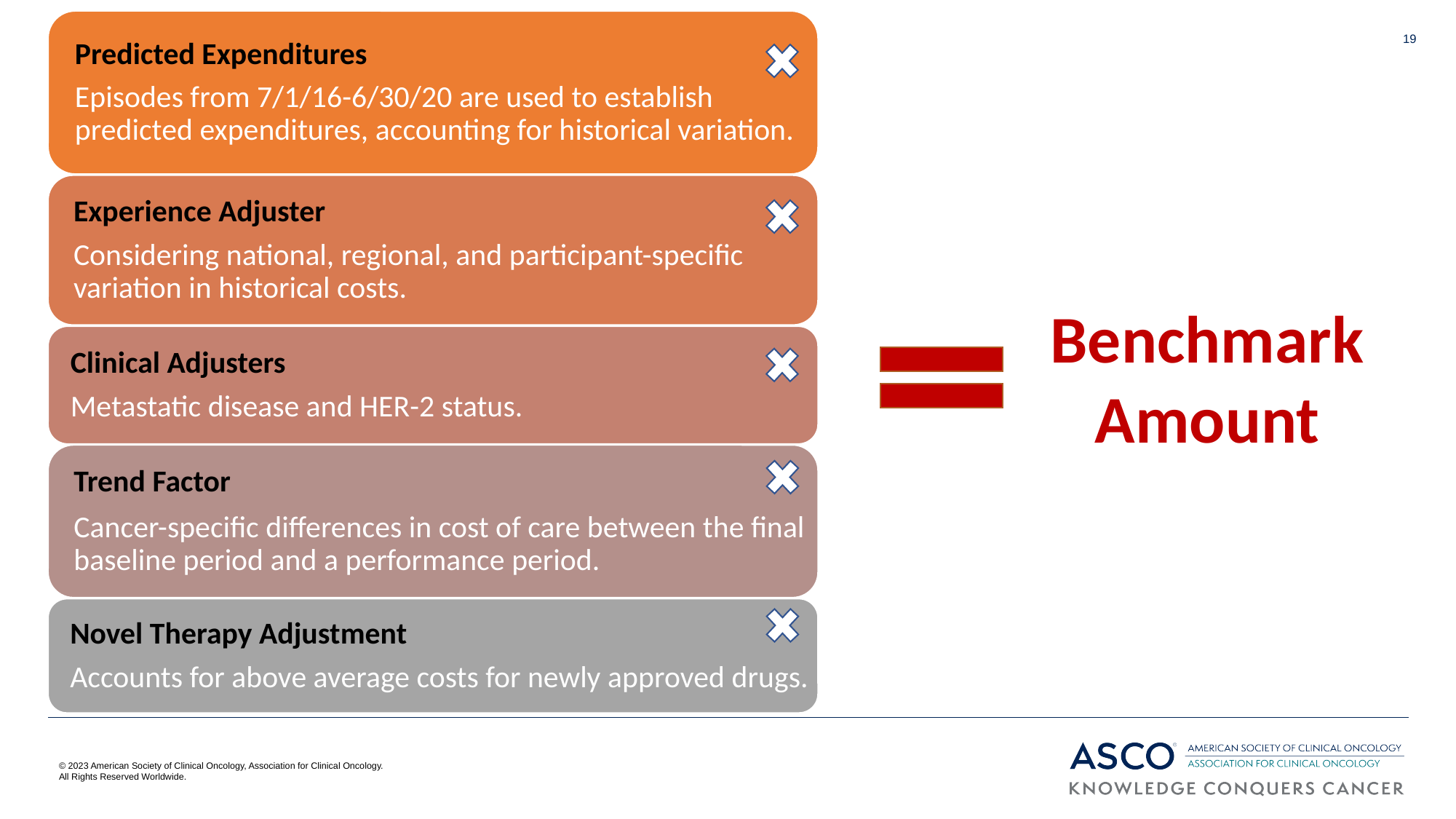

Predicted Expenditures
Episodes from 7/1/16-6/30/20 are used to establish predicted expenditures, accounting for historical variation.
Experience Adjuster
Considering national, regional, and participant-specific variation in historical costs.
Clinical Adjusters
Metastatic disease and HER-2 status.
Trend Factor
Cancer-specific differences in cost of care between the final baseline period and a performance period.
Novel Therapy Adjustment
Accounts for above average costs for newly approved drugs.
19

Benchmark
Amount

© 2023 American Society of Clinical Oncology, Association for Clinical Oncology.
All Rights Reserved Worldwide.